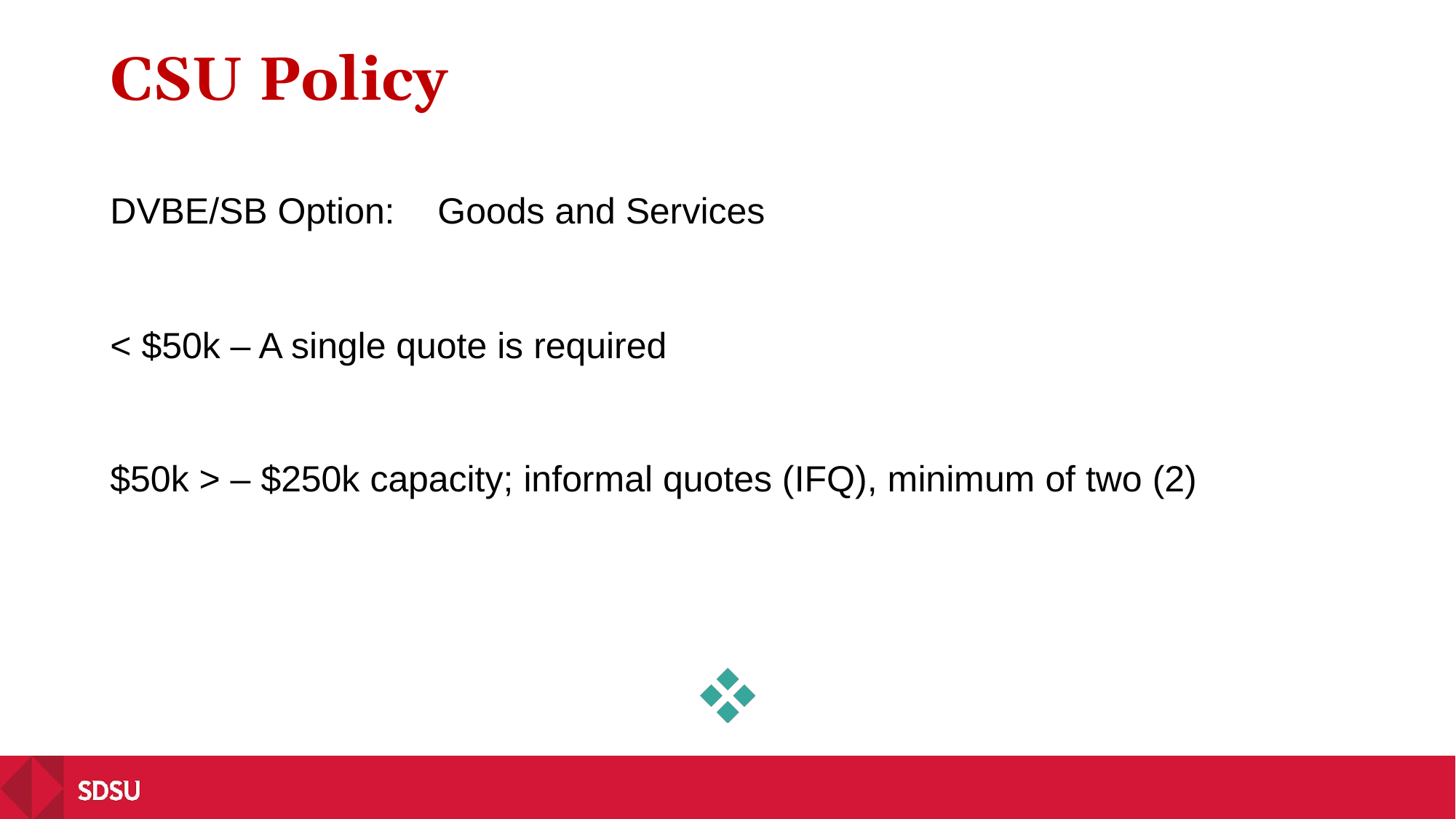

# CSU Policy
DVBE/SB Option:	Goods and Services

< $50k – A single quote is required

$50k > – $250k capacity; informal quotes (IFQ), minimum of two (2)